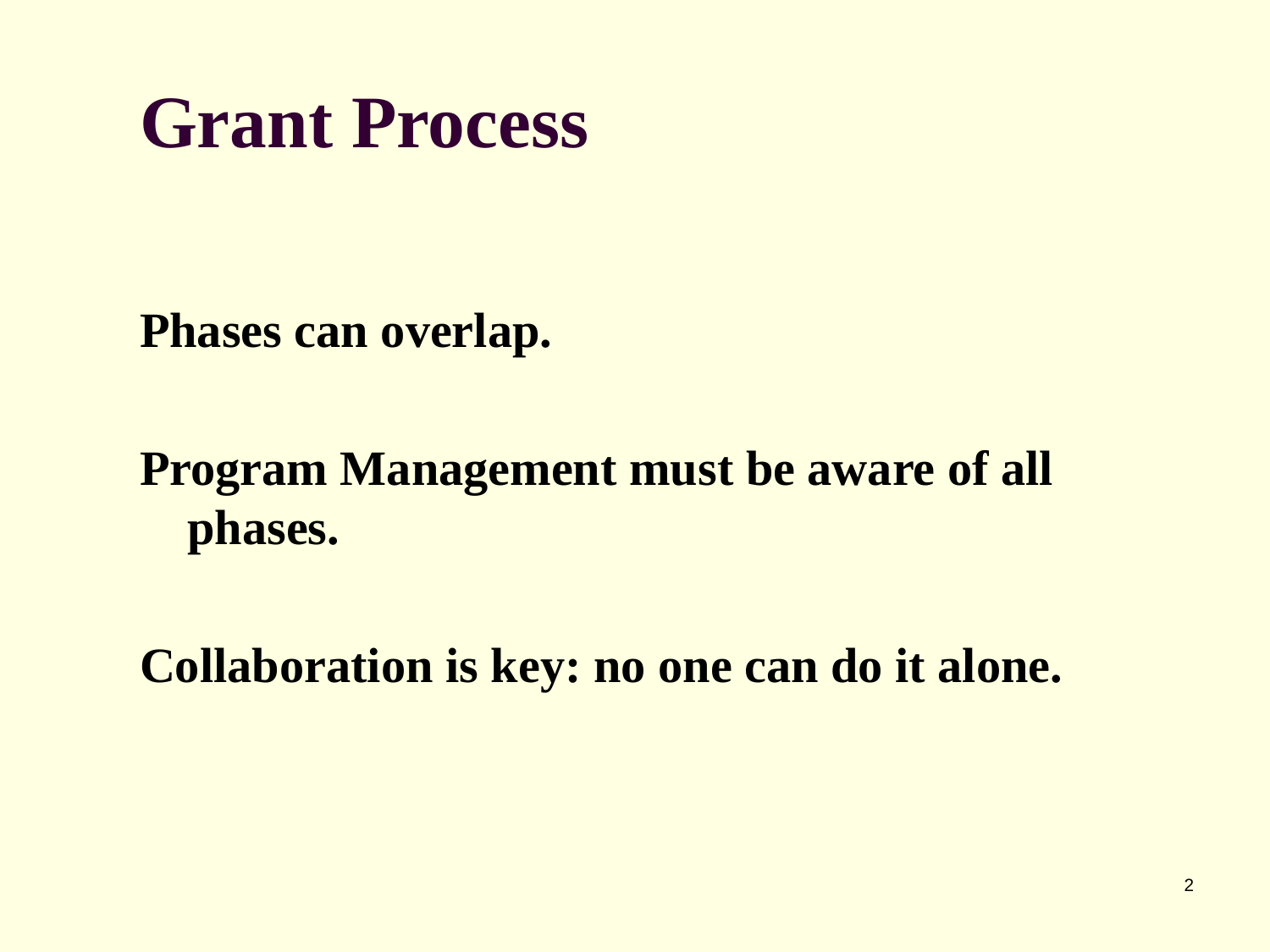

# Grant Process

Phases can overlap.

Program Management must be aware of all phases.

Collaboration is key: no one can do it alone.

2